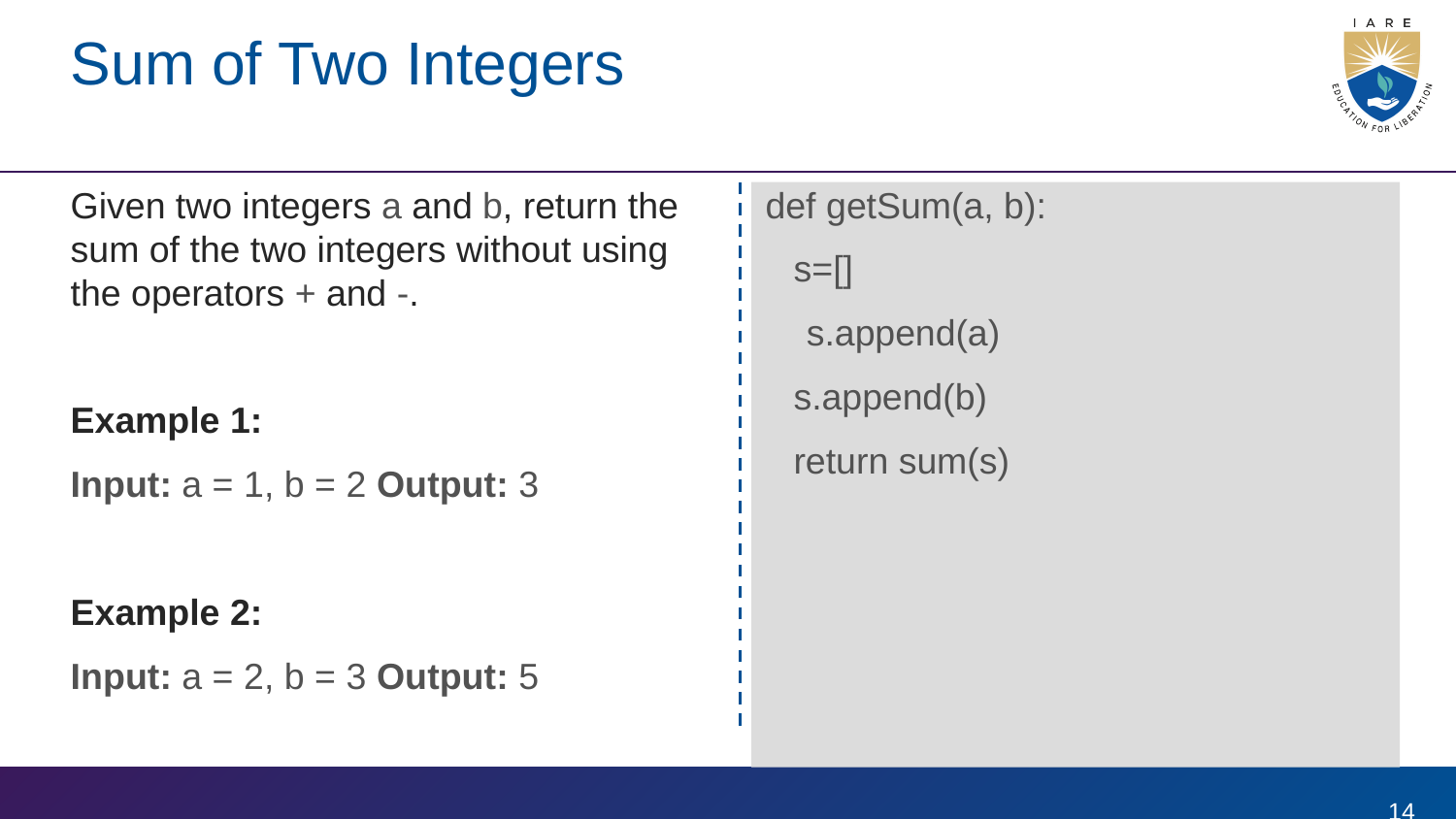

# Sum of Two Integers
Given two integers a and b, return the sum of the two integers without using the operators + and -.

Example 1:
Input: a = 1, b = 2 Output: 3

Example 2:
Input: a = 2, b = 3 Output: 5

def getSum(a, b):
	s=[]
    s.append(a)
	s.append(b)
	return sum(s)

14